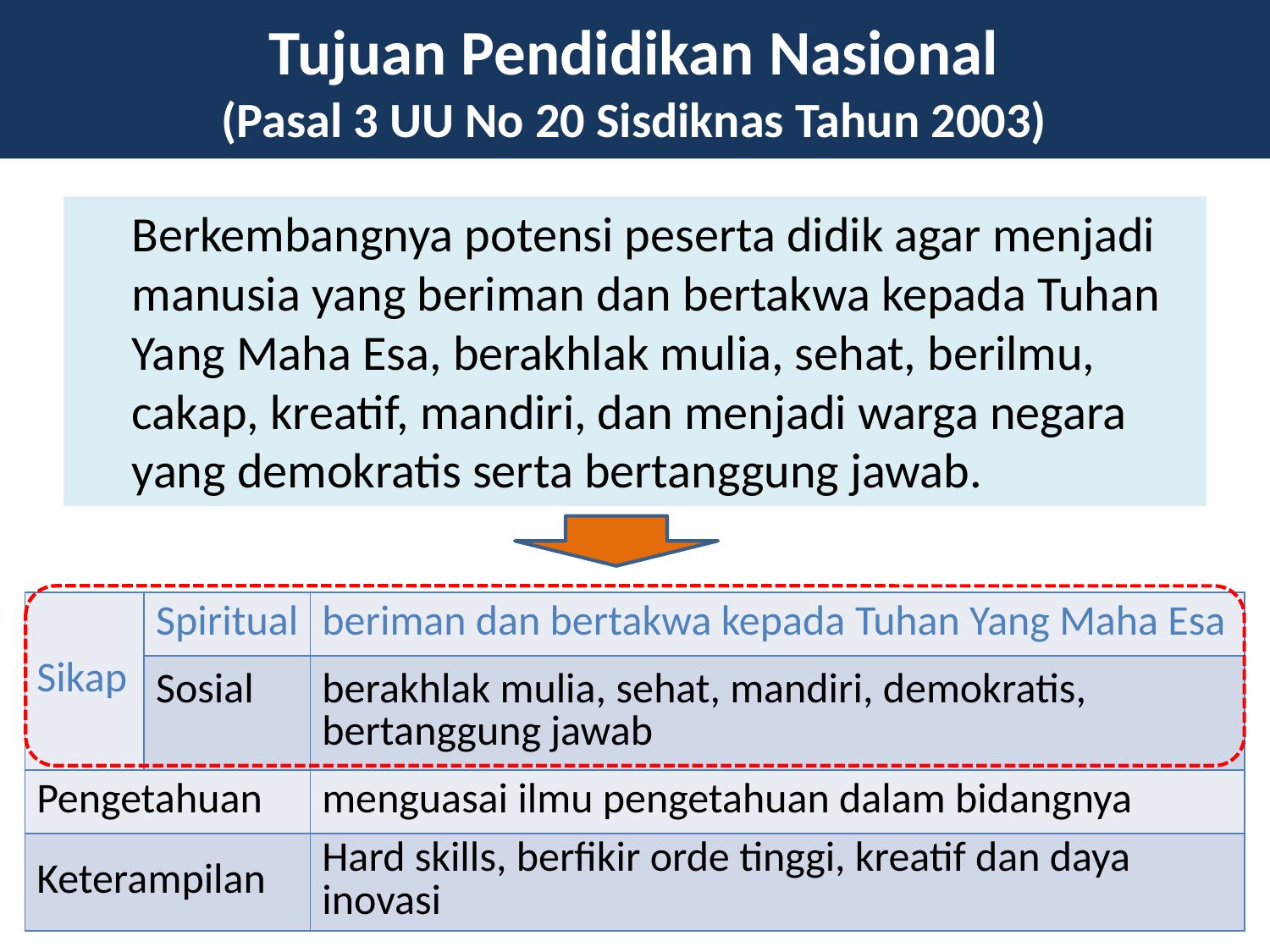

# Tujuan Pendidikan Nasional (Pasal 3 UU No 20 Sisdiknas Tahun 2003)
Berkembangnya potensi peserta didik agar menjadi manusia yang beriman dan bertakwa kepada Tuhan Yang Maha Esa, berakhlak mulia, sehat, berilmu, cakap, kreatif, mandiri, dan menjadi warga negara yang demokratis serta bertanggung jawab.

| Sikap | Spiritual | beriman dan bertakwa kepada Tuhan Yang Maha Esa |
| --- | --- | --- |
|  | Sosial | berakhlak mulia, sehat, mandiri, demokratis, bertanggung jawab |
| Pengetahuan |  | menguasai ilmu pengetahuan dalam bidangnya |
| Keterampilan |  | Hard skills, berfikir orde tinggi, kreatif dan daya inovasi |